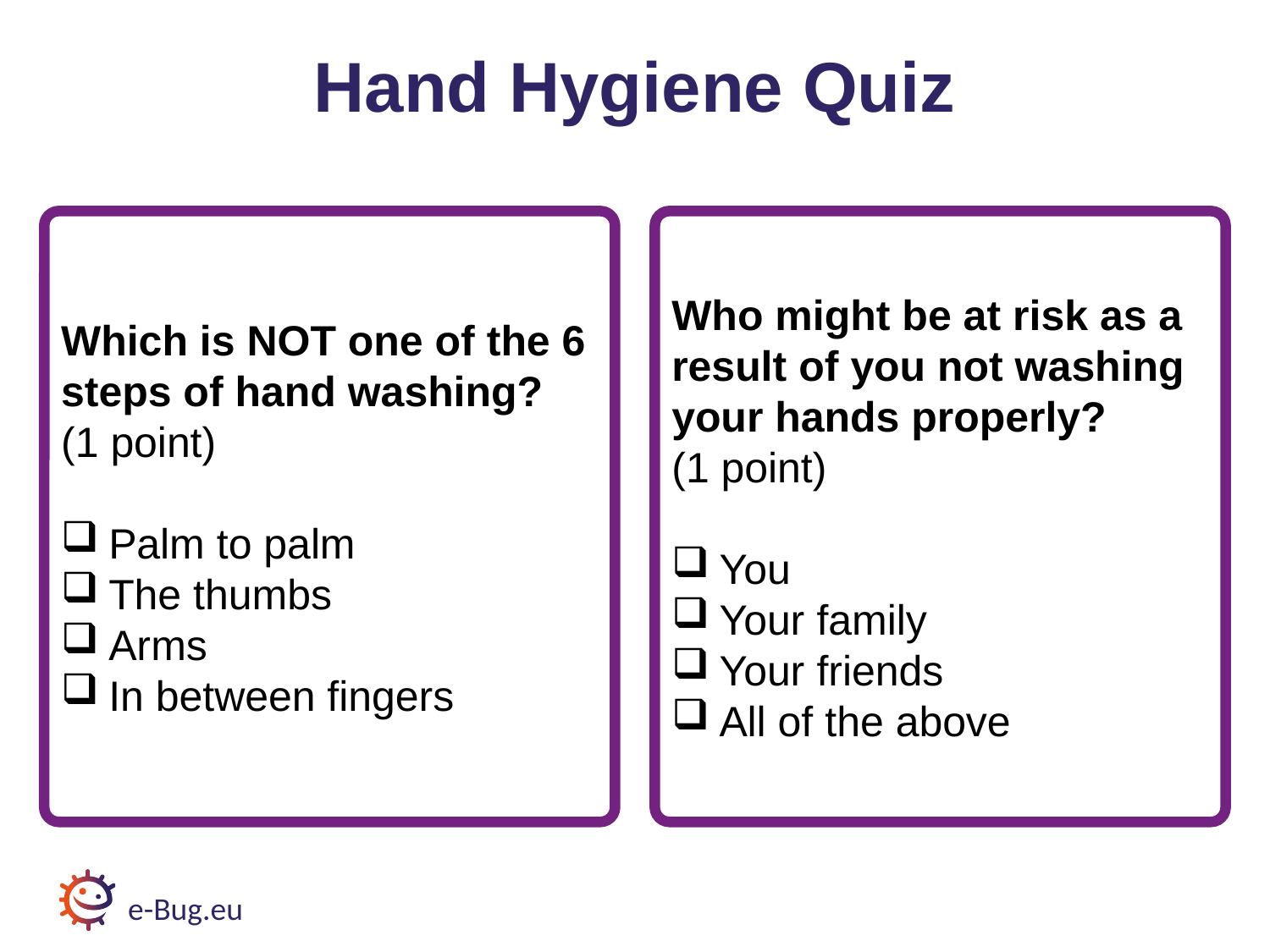

# Quiz Questions 3 and 4
Hand Hygiene Quiz
Who might be at risk as a result of you not washing your hands properly?
(1 point)

You
Your family
Your friends
All of the above
Which is NOT one of the 6 steps of hand washing?
(1 point)

Palm to palm
The thumbs
Arms
In between fingers
e-Bug.eu